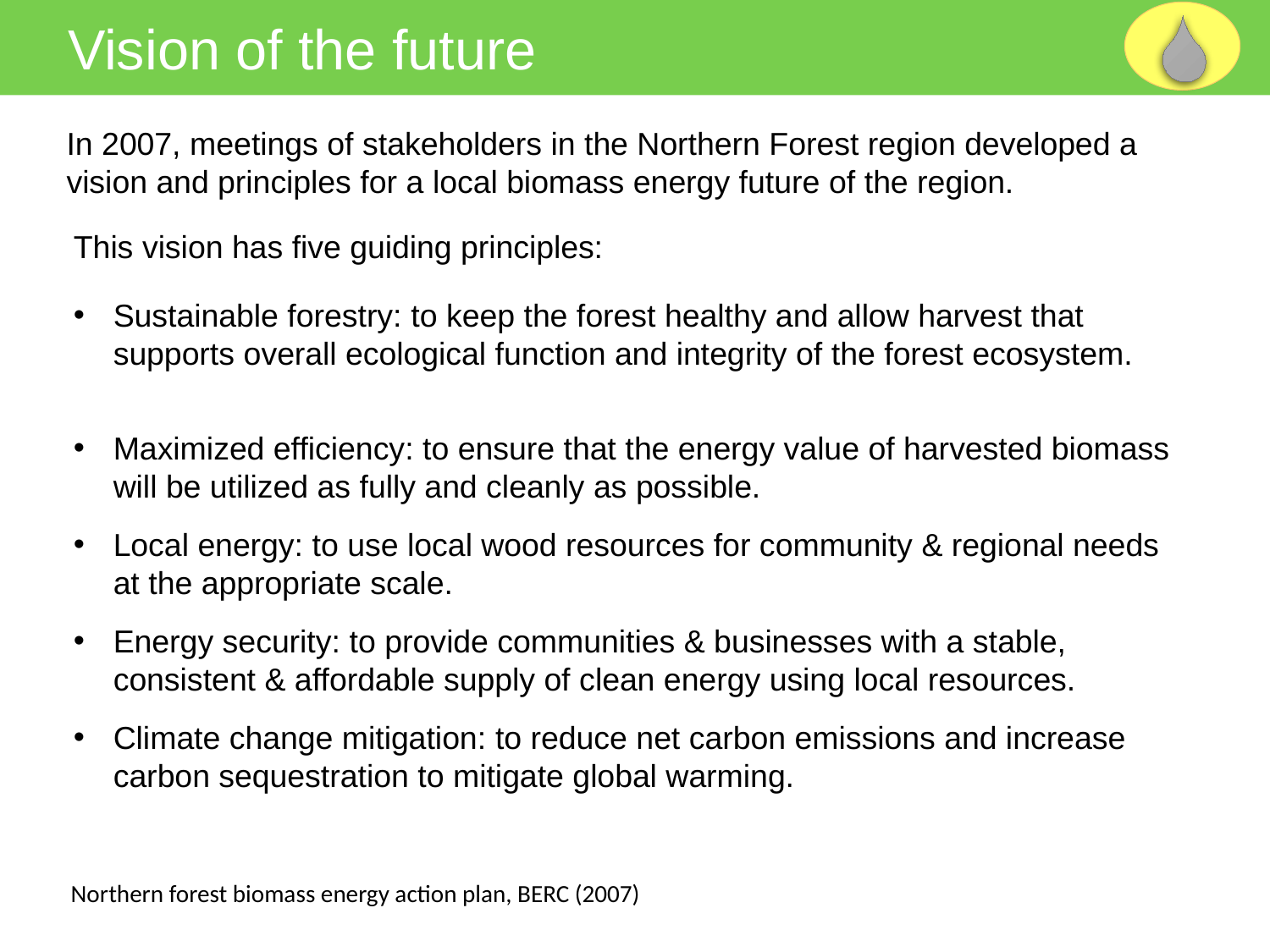

Vision of the future
In 2007, meetings of stakeholders in the Northern Forest region developed a vision and principles for a local biomass energy future of the region.
This vision has five guiding principles:
Sustainable forestry: to keep the forest healthy and allow harvest that supports overall ecological function and integrity of the forest ecosystem.
Maximized efficiency: to ensure that the energy value of harvested biomass will be utilized as fully and cleanly as possible.
Local energy: to use local wood resources for community & regional needs at the appropriate scale.
Energy security: to provide communities & businesses with a stable, consistent & affordable supply of clean energy using local resources.
Climate change mitigation: to reduce net carbon emissions and increase carbon sequestration to mitigate global warming.
Northern forest biomass energy action plan, BERC (2007)